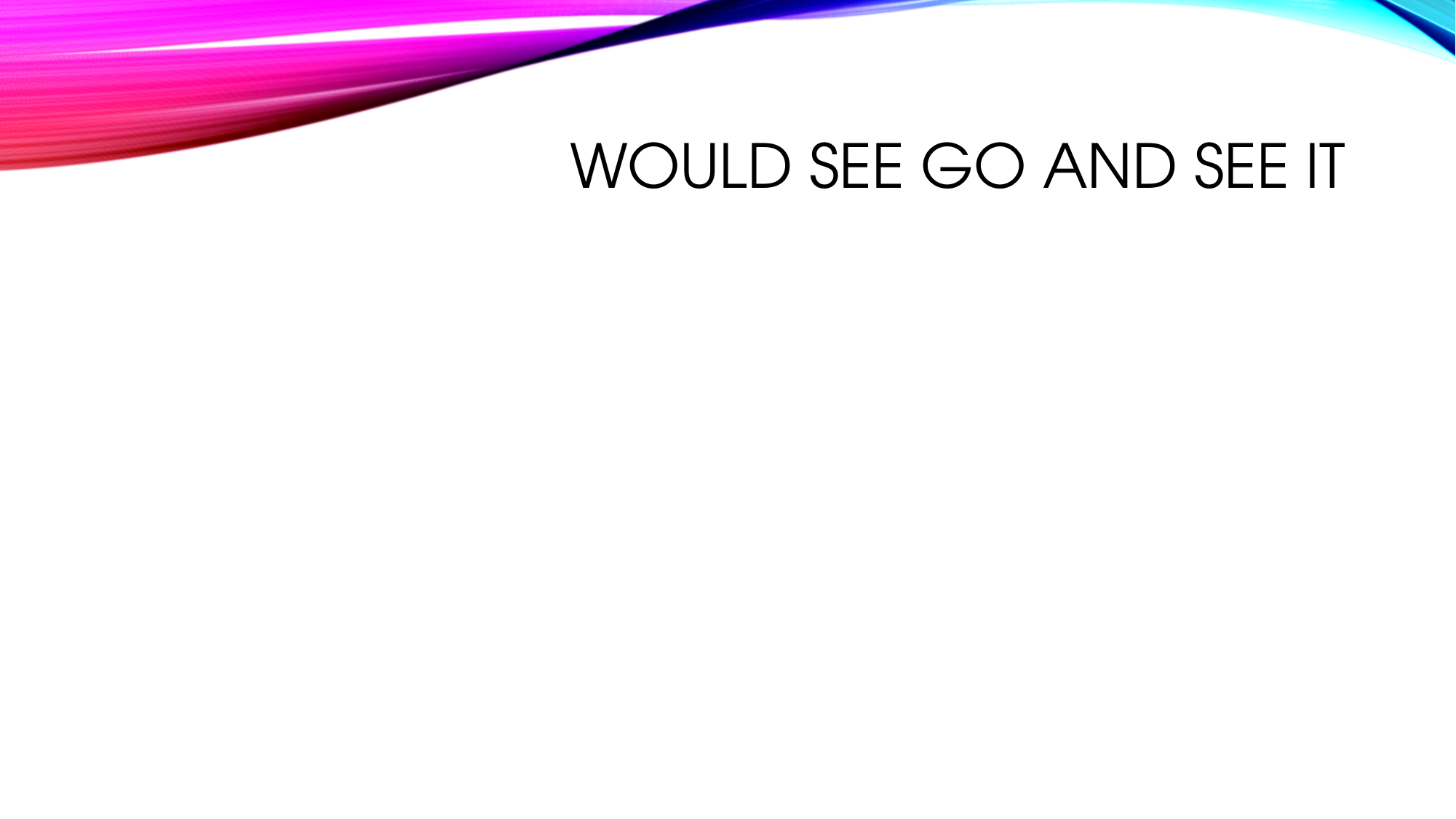

# Would see go and see it